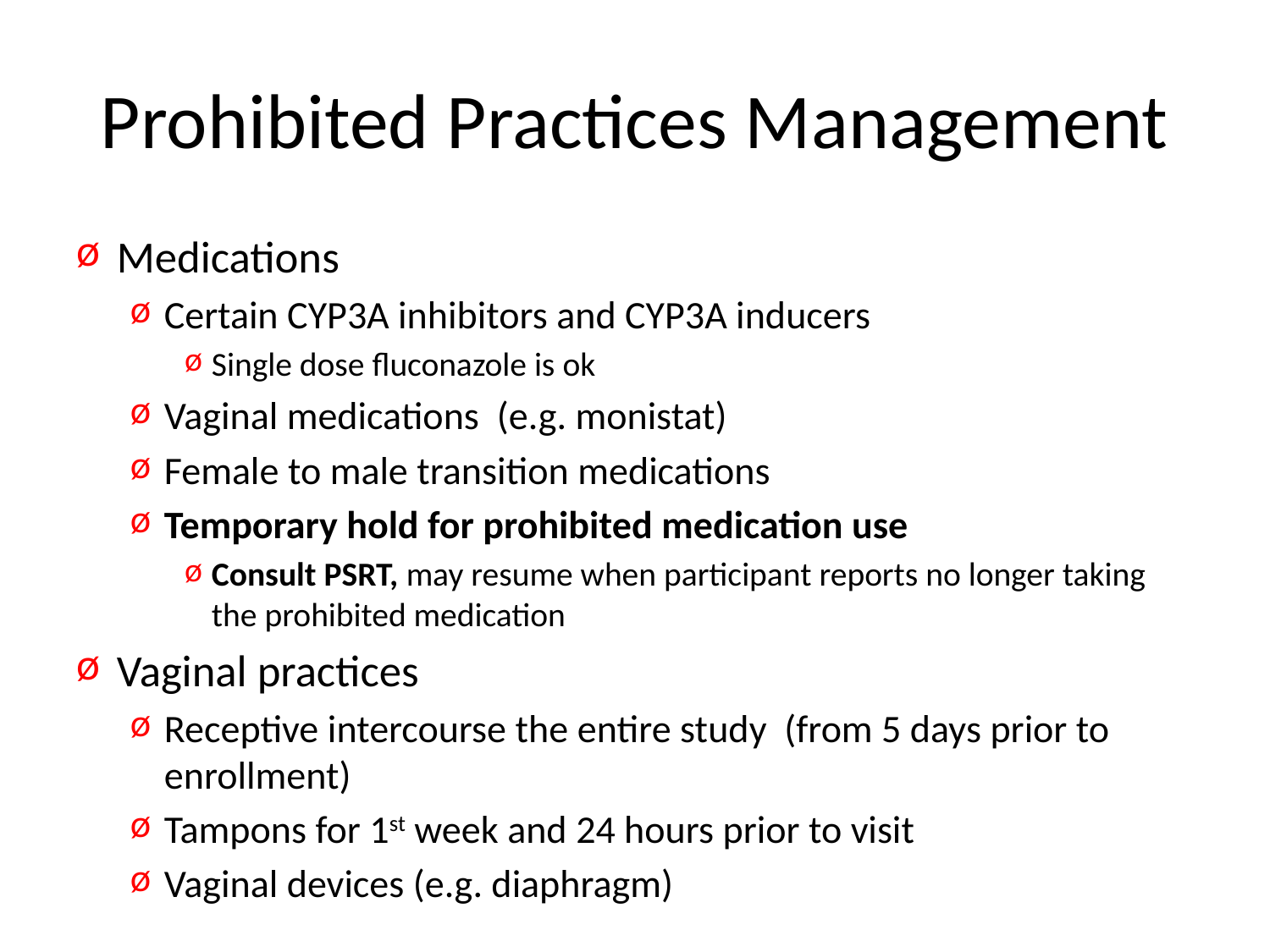

# Prohibited Practices Management
Medications
Certain CYP3A inhibitors and CYP3A inducers
Single dose fluconazole is ok
Vaginal medications  (e.g. monistat)
Female to male transition medications
Temporary hold for prohibited medication use
Consult PSRT, may resume when participant reports no longer taking the prohibited medication
Vaginal practices
Receptive intercourse the entire study  (from 5 days prior to enrollment)
Tampons for 1st week and 24 hours prior to visit
Vaginal devices (e.g. diaphragm)